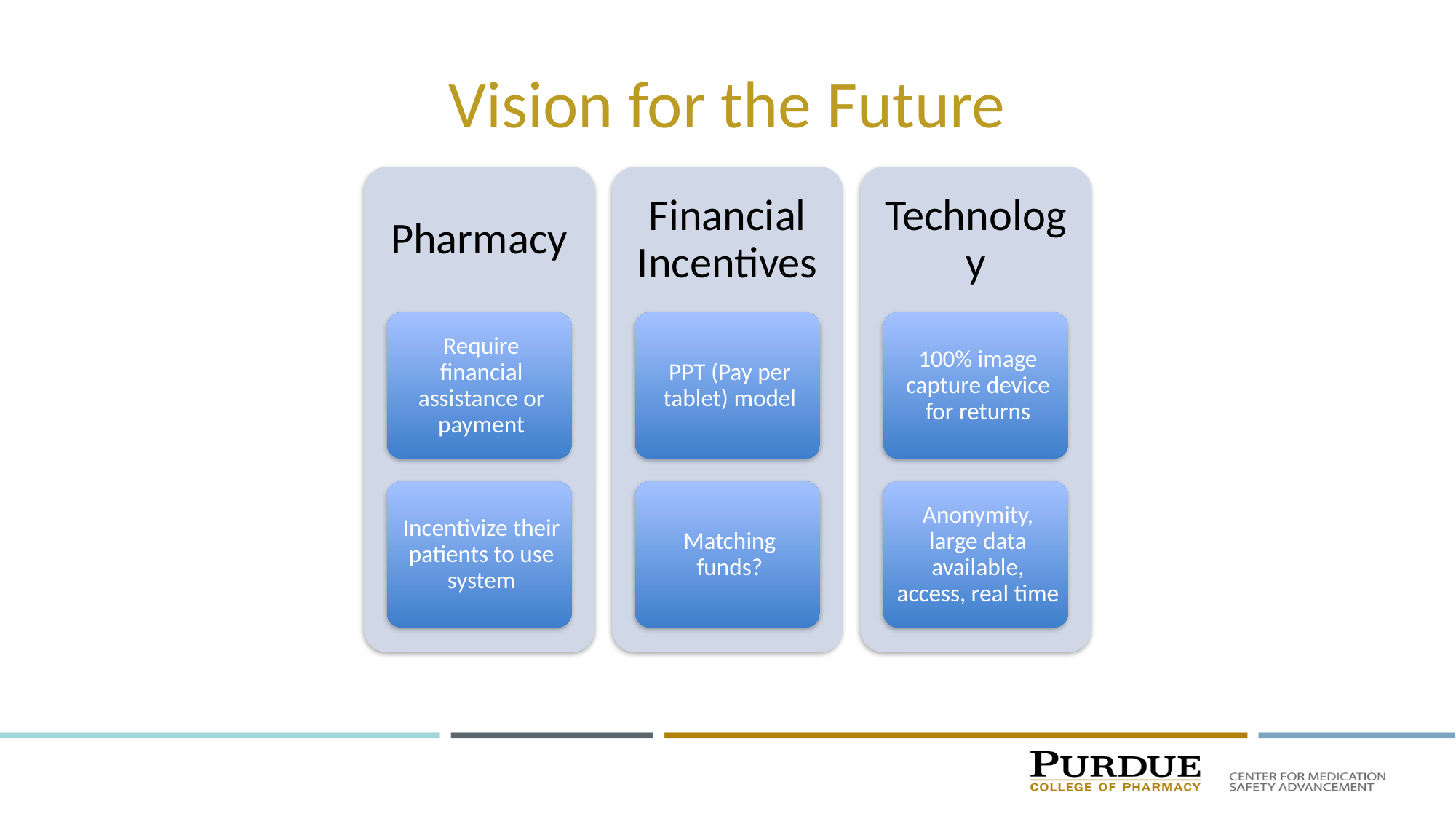

# Vision for the Future
Pharmacy
Require financial assistance or payment
Incentivize their patients to use system
Financial Incentives
PPT (Pay per tablet) model
Matching funds?
Technology
100% image capture device for returns
Anonymity, large data available, access, real time